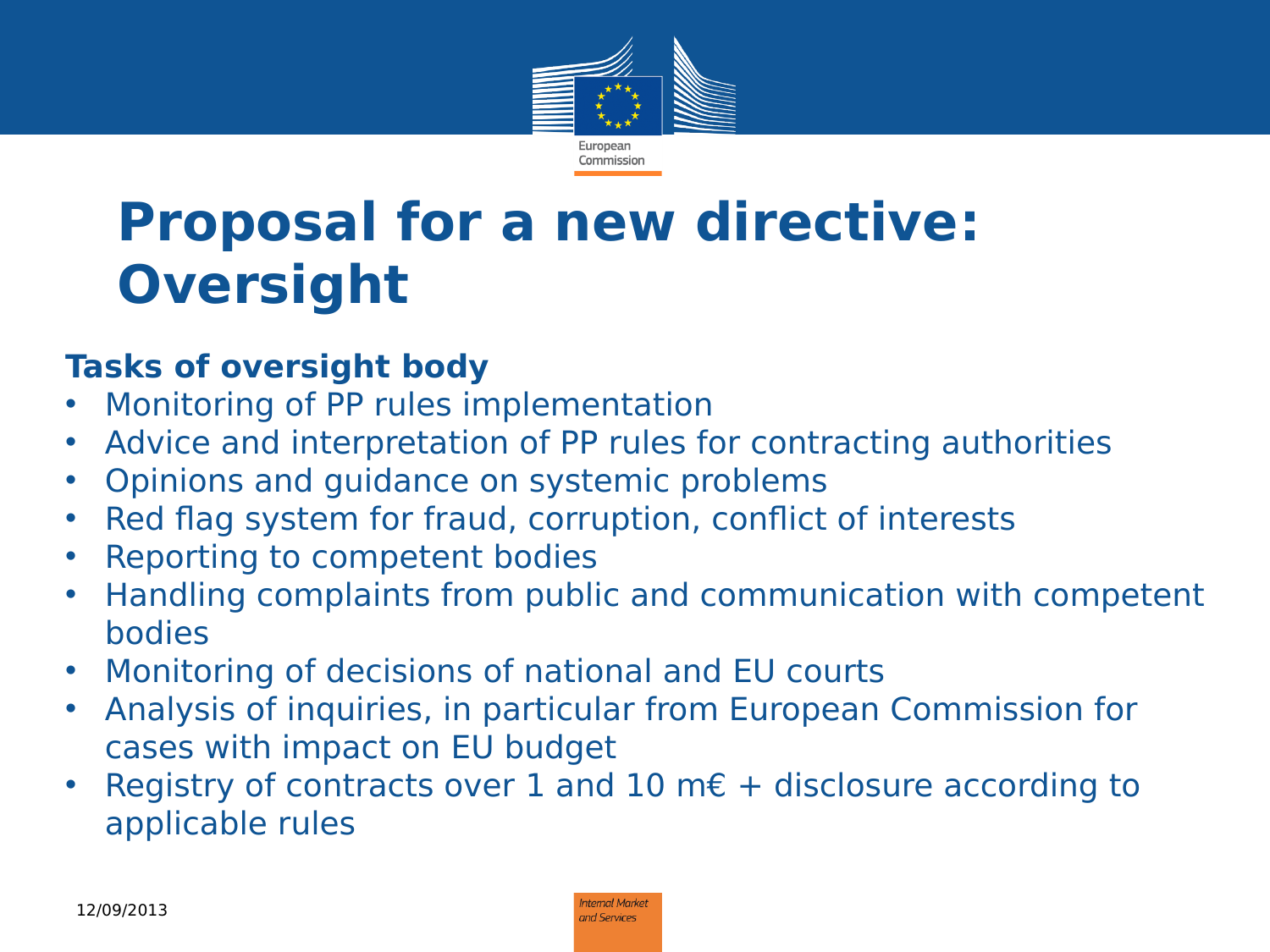

Proposal for a new directive: Oversight
Tasks of oversight body
Monitoring of PP rules implementation
Advice and interpretation of PP rules for contracting authorities
Opinions and guidance on systemic problems
Red flag system for fraud, corruption, conflict of interests
Reporting to competent bodies
Handling complaints from public and communication with competent bodies
Monitoring of decisions of national and EU courts
Analysis of inquiries, in particular from European Commission for cases with impact on EU budget
Registry of contracts over 1 and 10 m€ + disclosure according to applicable rules
12/09/2013